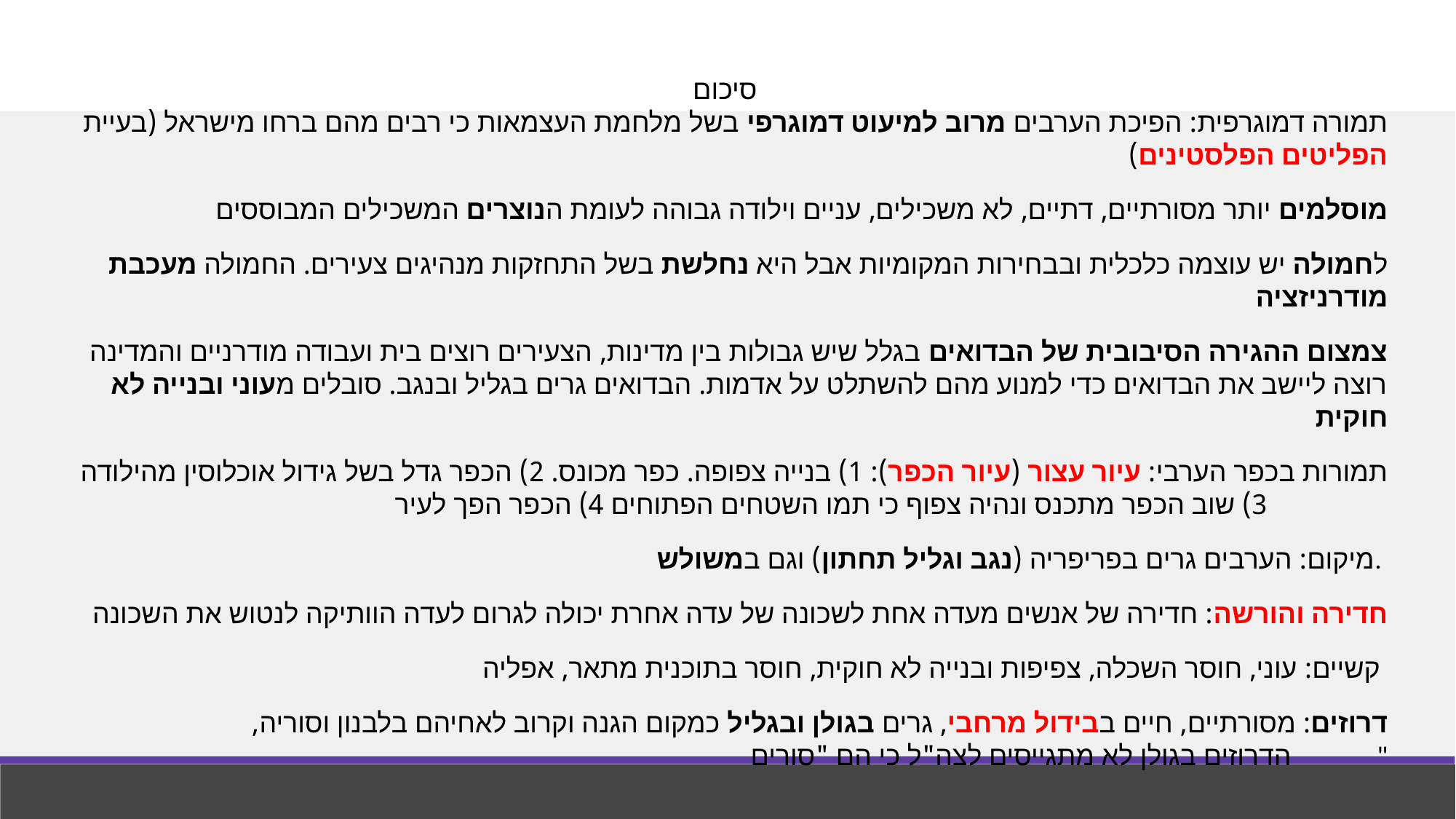

סיכום
תמורה דמוגרפית: הפיכת הערבים מרוב למיעוט דמוגרפי בשל מלחמת העצמאות כי רבים מהם ברחו מישראל (בעיית הפליטים הפלסטינים)

מוסלמים יותר מסורתיים, דתיים, לא משכילים, עניים וילודה גבוהה לעומת הנוצרים המשכילים המבוססים

לחמולה יש עוצמה כלכלית ובבחירות המקומיות אבל היא נחלשת בשל התחזקות מנהיגים צעירים. החמולה מעכבת מודרניזציה

צמצום ההגירה הסיבובית של הבדואים בגלל שיש גבולות בין מדינות, הצעירים רוצים בית ועבודה מודרניים והמדינה רוצה ליישב את הבדואים כדי למנוע מהם להשתלט על אדמות. הבדואים גרים בגליל ובנגב. סובלים מעוני ובנייה לא חוקית

תמורות בכפר הערבי: עיור עצור (עיור הכפר): 1) בנייה צפופה. כפר מכונס. 2) הכפר גדל בשל גידול אוכלוסין מהילודה                    3) שוב הכפר מתכנס ונהיה צפוף כי תמו השטחים הפתוחים 4) הכפר הפך לעיר

מיקום: הערבים גרים בפריפריה (נגב וגליל תחתון) וגם במשולש.

חדירה והורשה: חדירה של אנשים מעדה אחת לשכונה של עדה אחרת יכולה לגרום לעדה הוותיקה לנטוש את השכונה

קשיים: עוני, חוסר השכלה, צפיפות ובנייה לא חוקית, חוסר בתוכנית מתאר, אפליה

דרוזים: מסורתיים, חיים בבידול מרחבי, גרים בגולן ובגליל כמקום הגנה וקרוב לאחיהם בלבנון וסוריה,                                       הדרוזים בגולן לא מתגייסים לצה"ל כי הם "סורים"